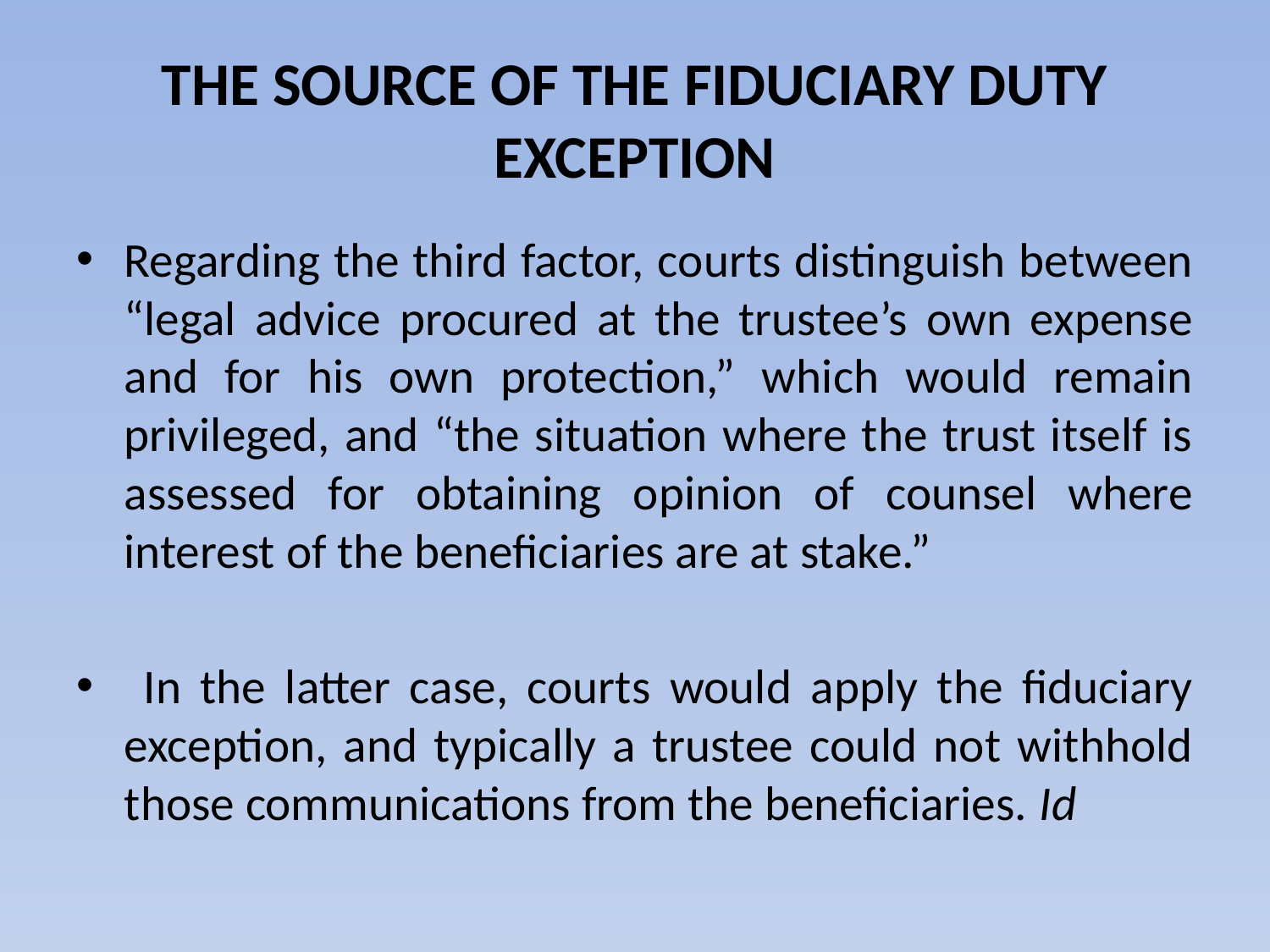

# THE SOURCE OF THE FIDUCIARY DUTY EXCEPTION
Regarding the third factor, courts distinguish between “legal advice procured at the trustee’s own expense and for his own protection,” which would remain privileged, and “the situation where the trust itself is assessed for obtaining opinion of counsel where interest of the beneficiaries are at stake.”

 In the latter case, courts would apply the fiduciary exception, and typically a trustee could not withhold those communications from the beneficiaries. Id